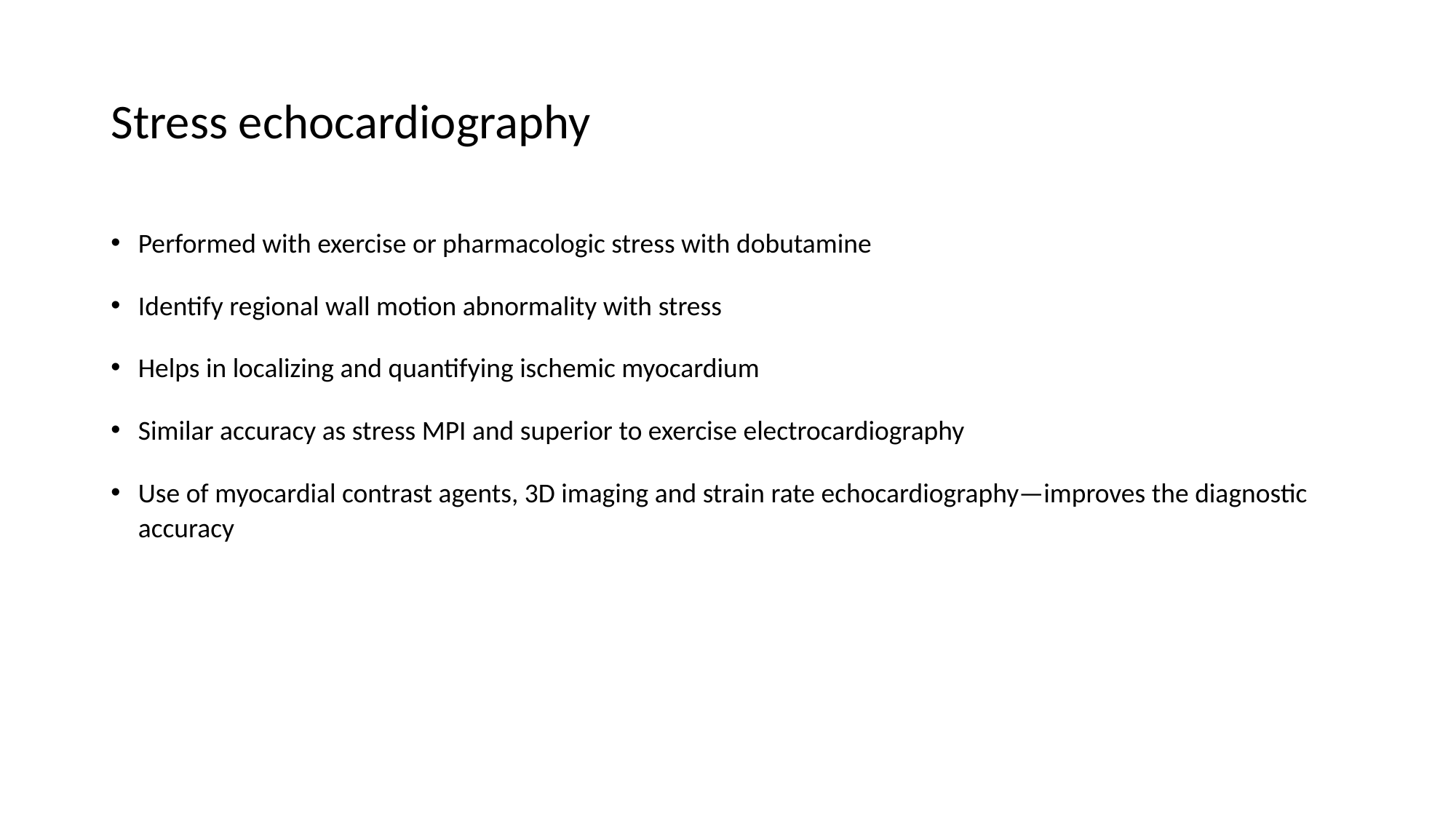

# Stress echocardiography
Performed with exercise or pharmacologic stress with dobutamine
Identify regional wall motion abnormality with stress
Helps in localizing and quantifying ischemic myocardium
Similar accuracy as stress MPI and superior to exercise electrocardiography
Use of myocardial contrast agents, 3D imaging and strain rate echocardiography—improves the diagnostic accuracy